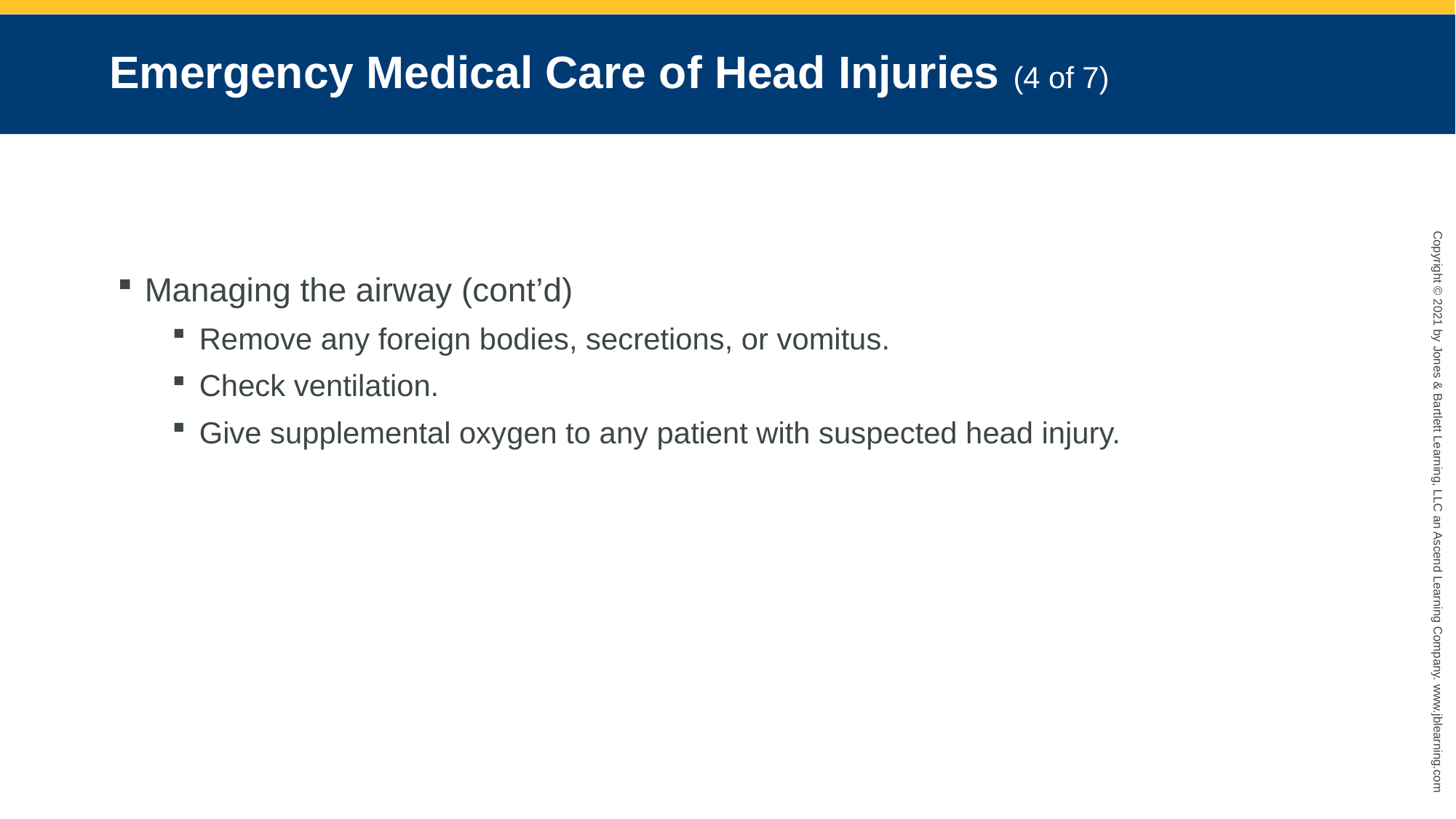

# Emergency Medical Care of Head Injuries (4 of 7)
Managing the airway (cont’d)
Remove any foreign bodies, secretions, or vomitus.
Check ventilation.
Give supplemental oxygen to any patient with suspected head injury.